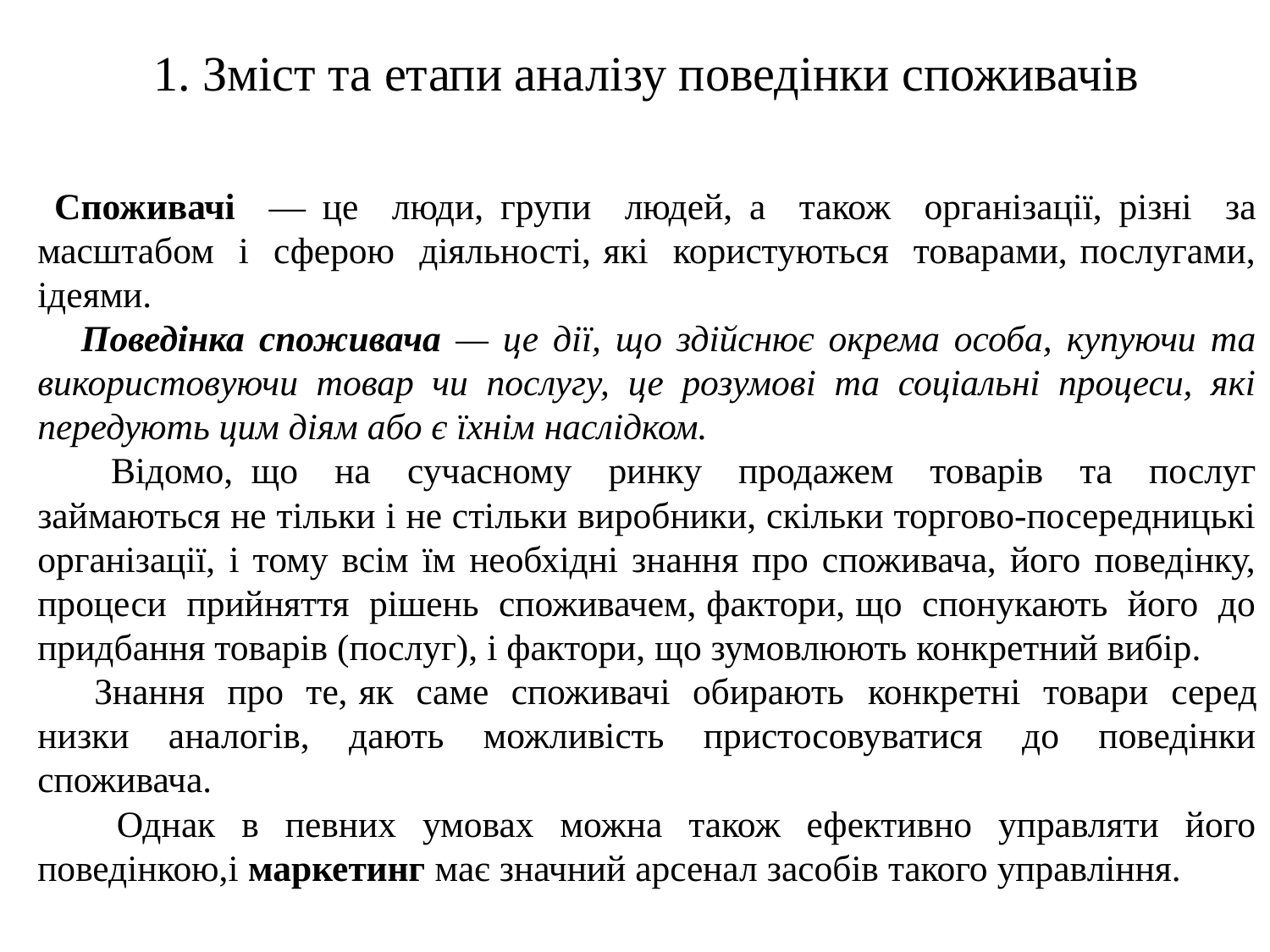

# 1. Зміст та етапи аналізу поведінки споживачів
 Споживачі  — це  люди, групи  людей, а  також  організації, різні  за масштабом  і  сферою  діяльності, які  користуються  товарами, послугами, ідеями.
   Поведінка споживача — це дії, що здійснює окрема особа, купуючи та використовуючи товар чи послугу, це розумові та соціальні процеси, які передують цим діям або є їхнім наслідком.
    Відомо, що  на  сучасному  ринку  продажем  товарів  та  послуг займаються не тільки і не стільки виробники, скільки торгово-посередницькі організації, і тому всім їм необхідні знання про споживача, його поведінку, процеси  прийняття  рішень  споживачем, фактори, що  спонукають  його  до придбання товарів (послуг), і фактори, що зумовлюють конкретний вибір.
     Знання  про  те, як  саме  споживачі  обирають  конкретні  товари  серед низки аналогів, дають можливість пристосовуватися до поведінки споживача.
   Однак в певних умовах можна також ефективно управляти його поведінкою,і маркетинг має значний арсенал засобів такого управління.